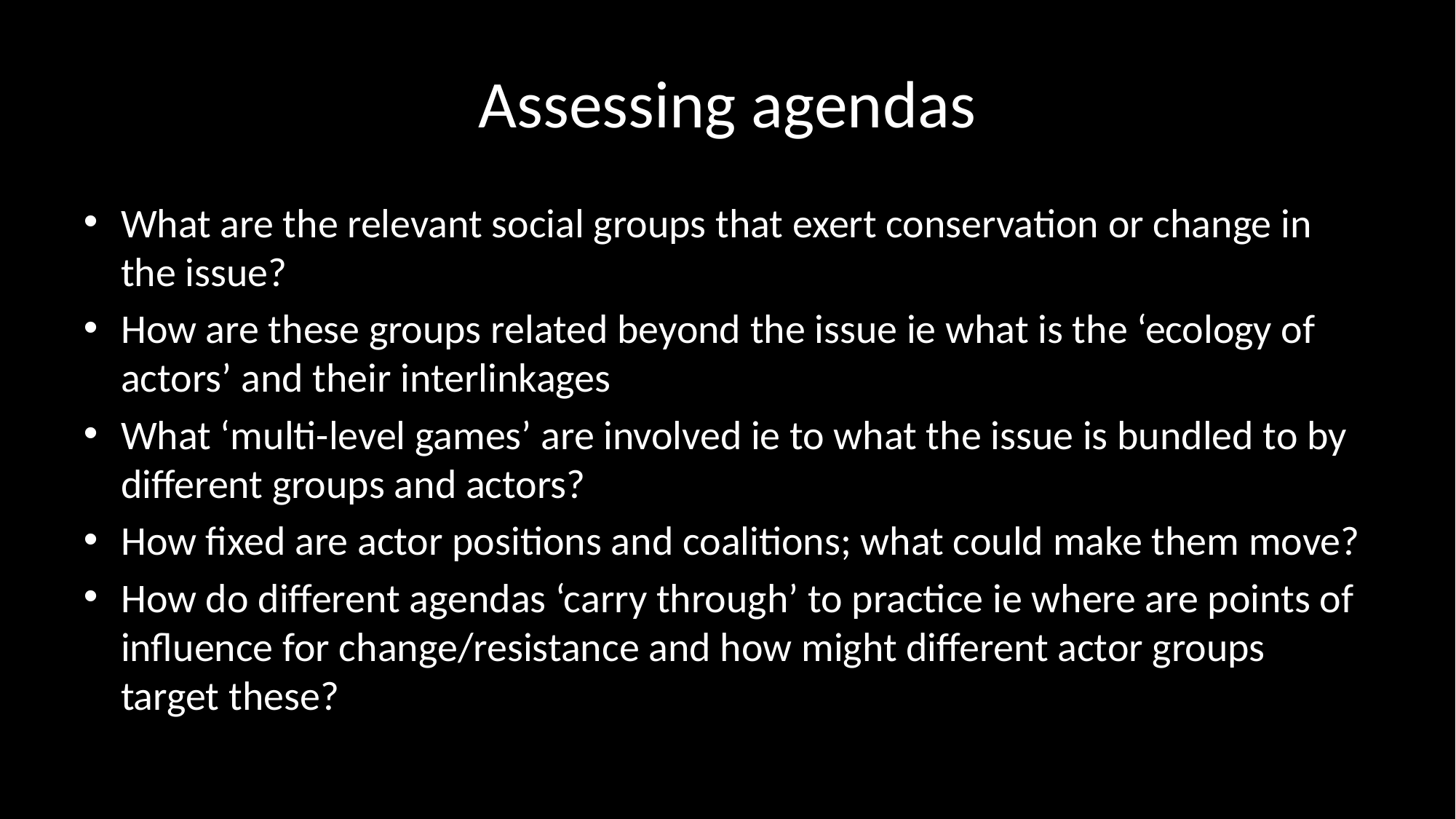

# Assessing agendas
What are the relevant social groups that exert conservation or change in the issue?
How are these groups related beyond the issue ie what is the ‘ecology of actors’ and their interlinkages
What ‘multi-level games’ are involved ie to what the issue is bundled to by different groups and actors?
How fixed are actor positions and coalitions; what could make them move?
How do different agendas ‘carry through’ to practice ie where are points of influence for change/resistance and how might different actor groups target these?